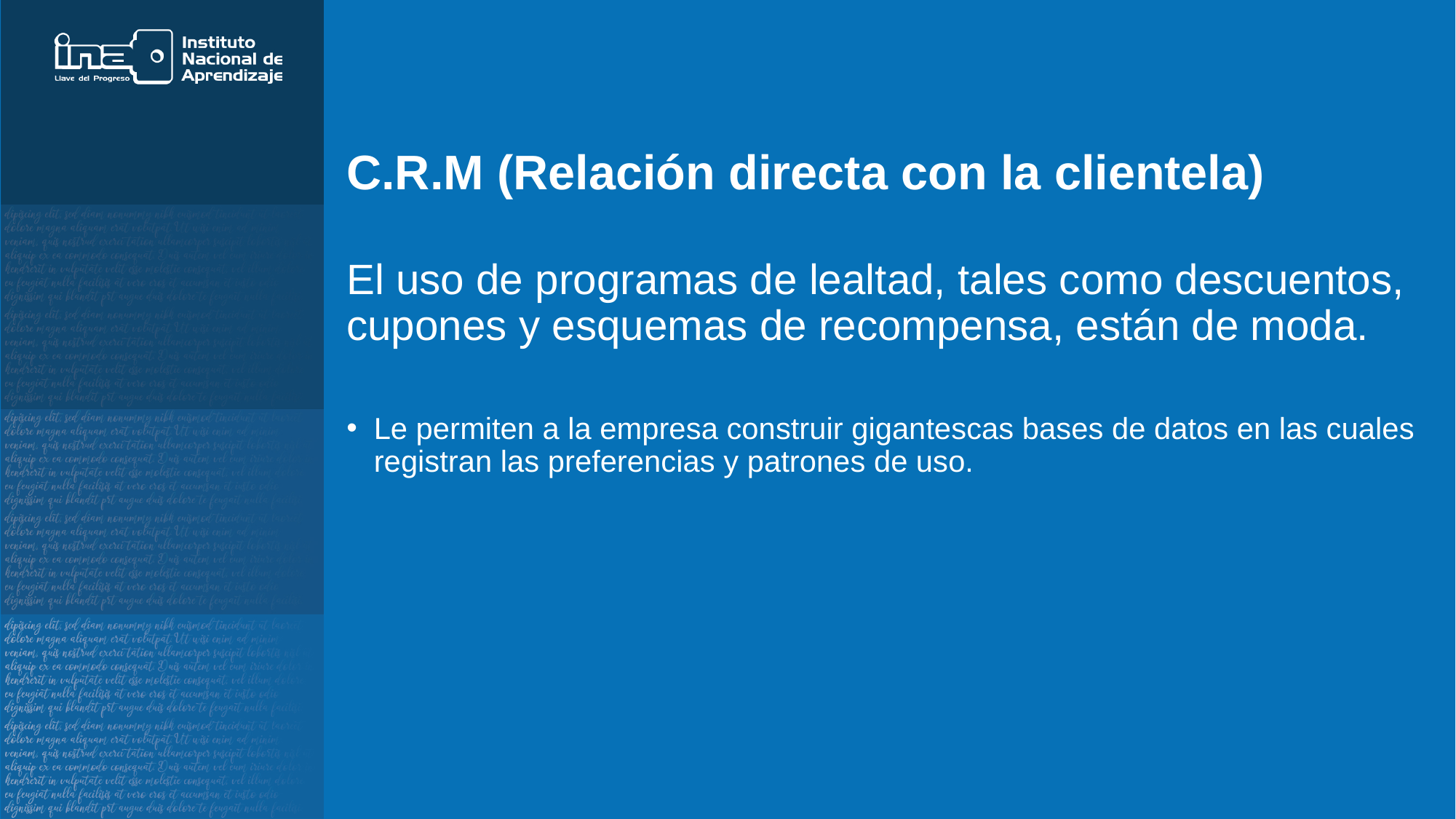

# C.R.M (Relación directa con la clientela)
El uso de programas de lealtad, tales como descuentos, cupones y esquemas de recompensa, están de moda.​

Le permiten a la empresa construir gigantescas bases de datos en las cuales registran las preferencias y patrones de uso.​